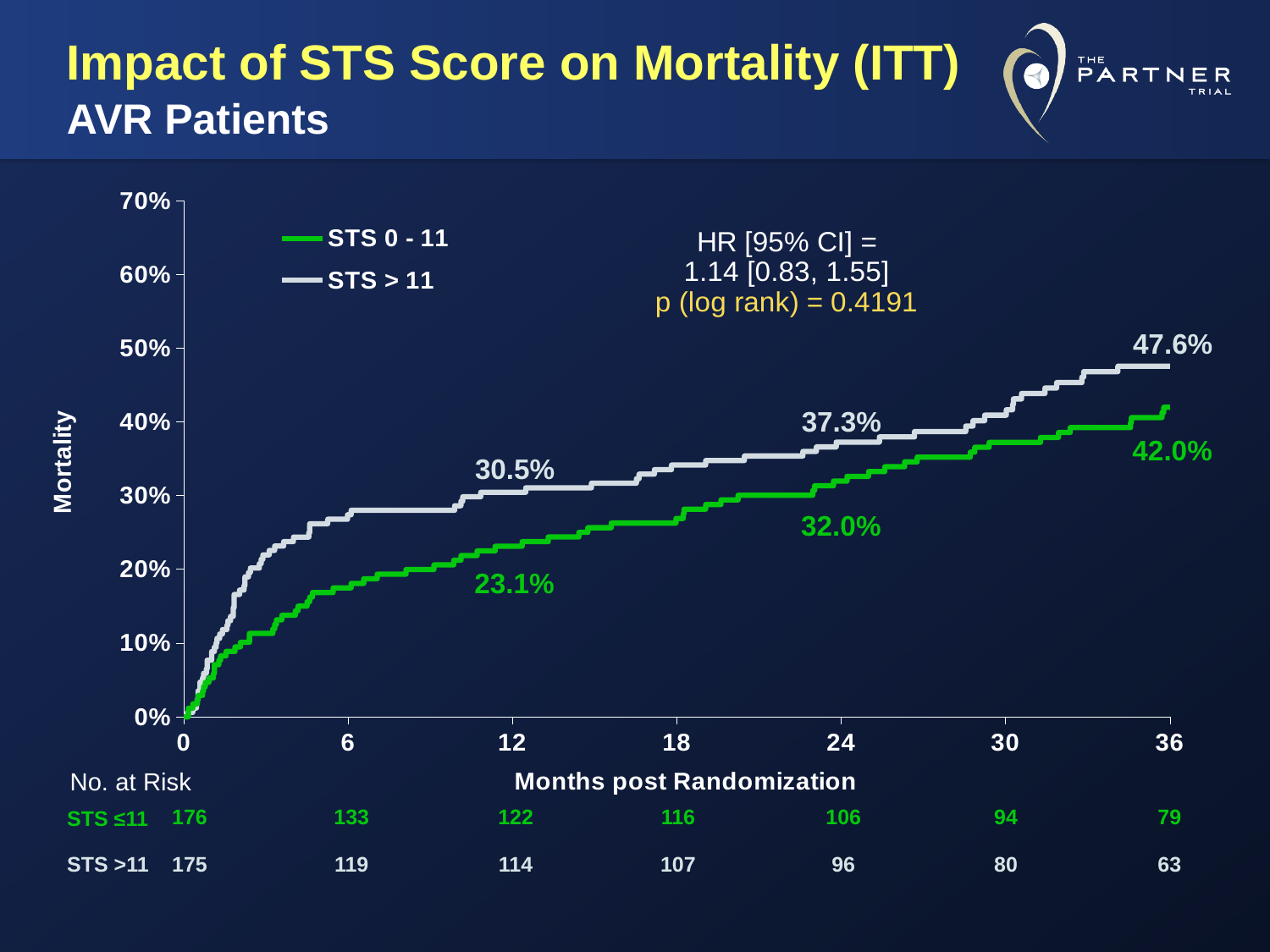

# Impact of STS Score on Mortality (ITT) AVR Patients

### Chart

| Category |  |  |
|---|---|---|
47.6%
37.3%
42.0%
30.5%
32.0%
23.1%
No. at Risk
| 176 | 133 | 122 | 116 | 106 | 94 | 79 |
| --- | --- | --- | --- | --- | --- | --- |
| 175 | 119 | 114 | 107 | 96 | 80 | 63 |
STS ≤11
STS >11